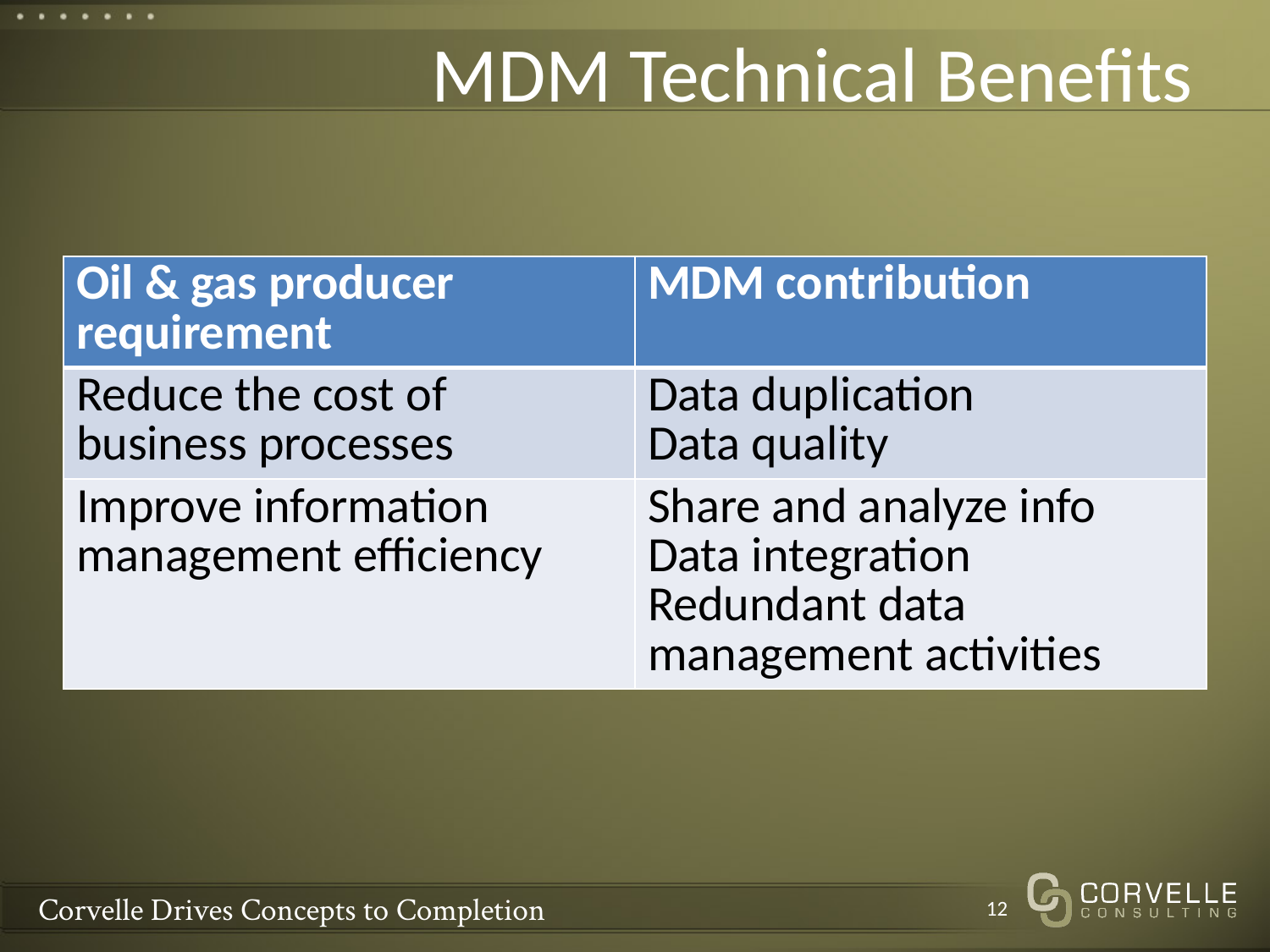

# MDM Technical Benefits
| Oil & gas producer requirement | MDM contribution |
| --- | --- |
| Reduce the cost of business processes | Data duplication Data quality |
| Improve information management efficiency | Share and analyze info Data integration Redundant data management activities |
12